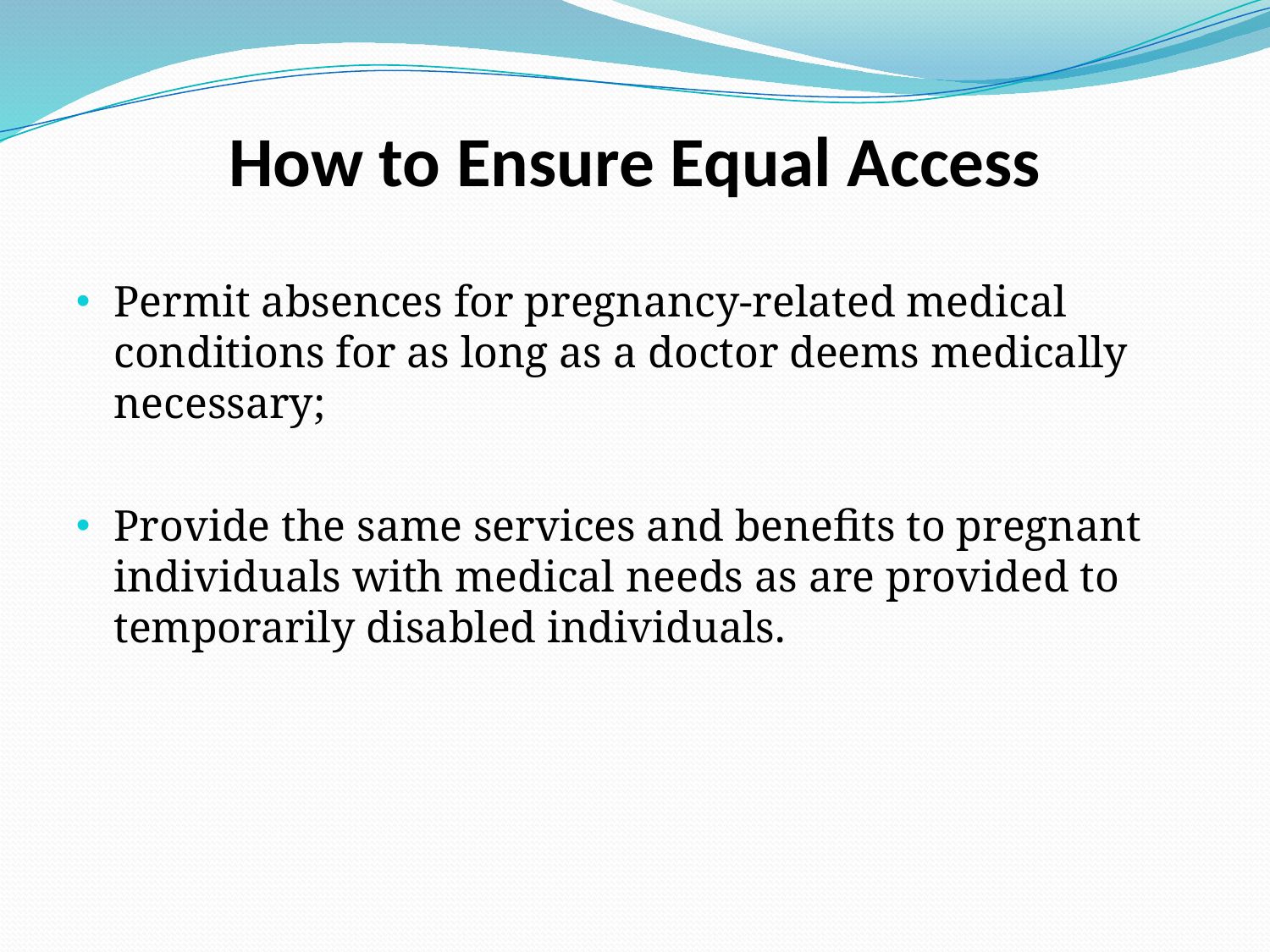

# How to Ensure Equal Access
Permit absences for pregnancy-related medical conditions for as long as a doctor deems medically necessary;

Provide the same services and benefits to pregnant individuals with medical needs as are provided to temporarily disabled individuals.